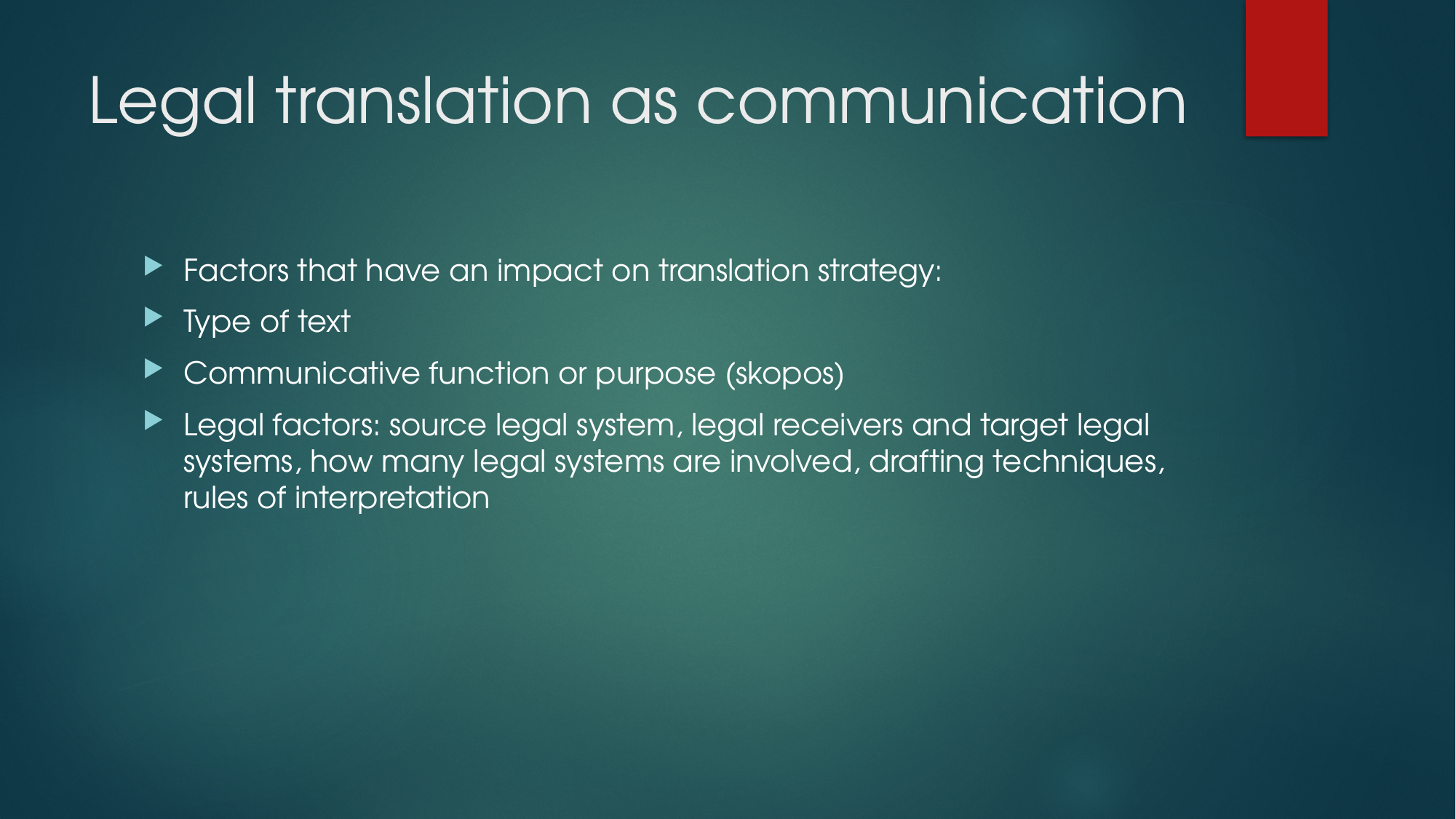

# Legal translation as communication
Factors that have an impact on translation strategy:
Type of text
Communicative function or purpose (skopos)
Legal factors: source legal system, legal receivers and target legal systems, how many legal systems are involved, drafting techniques, rules of interpretation